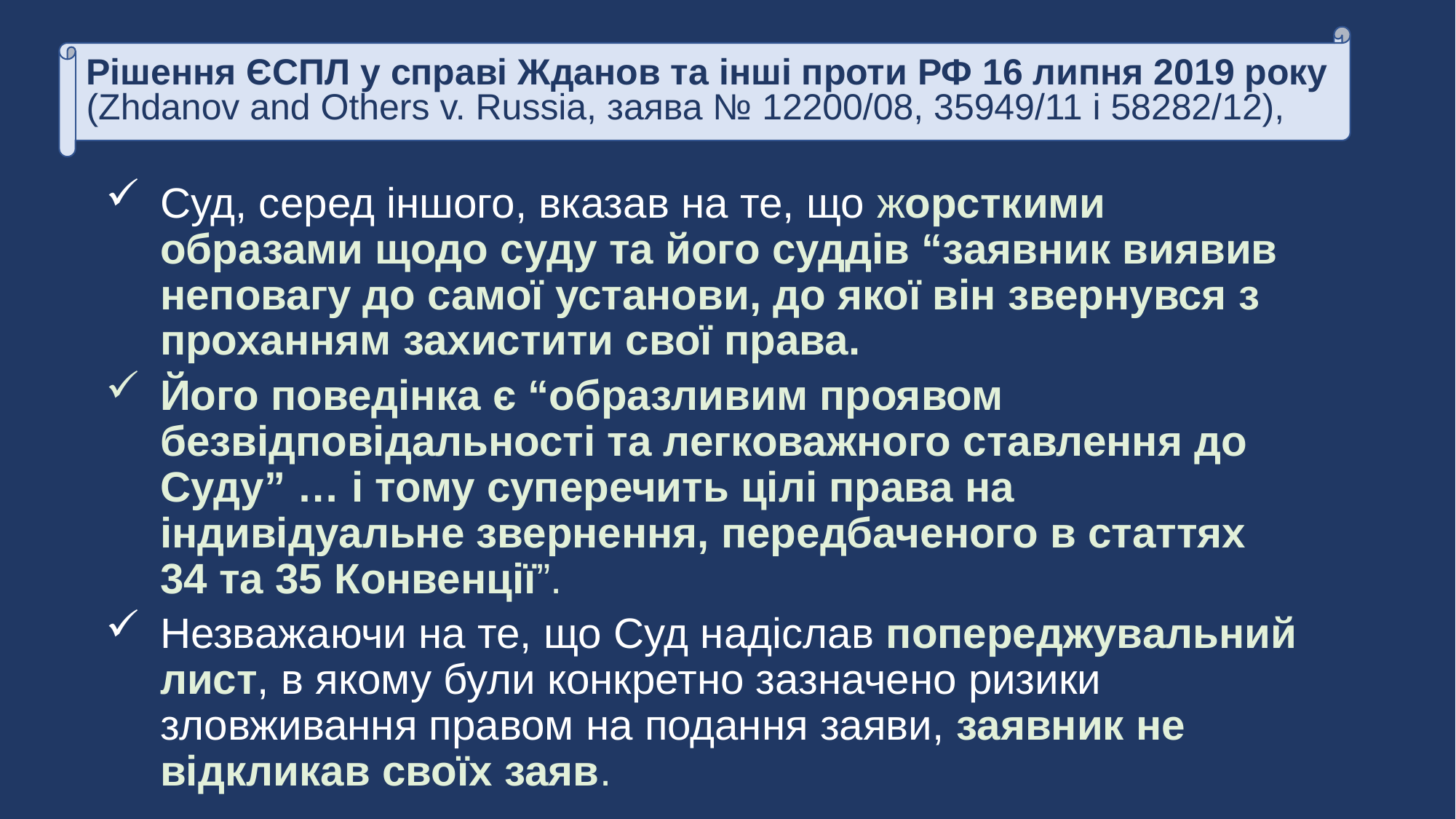

Рішення ЄСПЛ у справі Жданов та інші проти РФ 16 липня 2019 року (Zhdanov and Others v. Russia, заява № 12200/08, 35949/11 і 58282/12),
Суд, серед іншого, вказав на те, що жорсткими образами щодо суду та його суддів “заявник виявив неповагу до самої установи, до якої він звернувся з проханням захистити свої права.
Його поведінка є “образливим проявом безвідповідальності та легковажного ставлення до Суду” … і тому суперечить цілі права на індивідуальне звернення, передбаченого в статтях 34 та 35 Конвенції”.
Незважаючи на те, що Суд надіслав попереджувальний лист, в якому були конкретно зазначено ризики зловживання правом на подання заяви, заявник не відкликав своїх заяв.